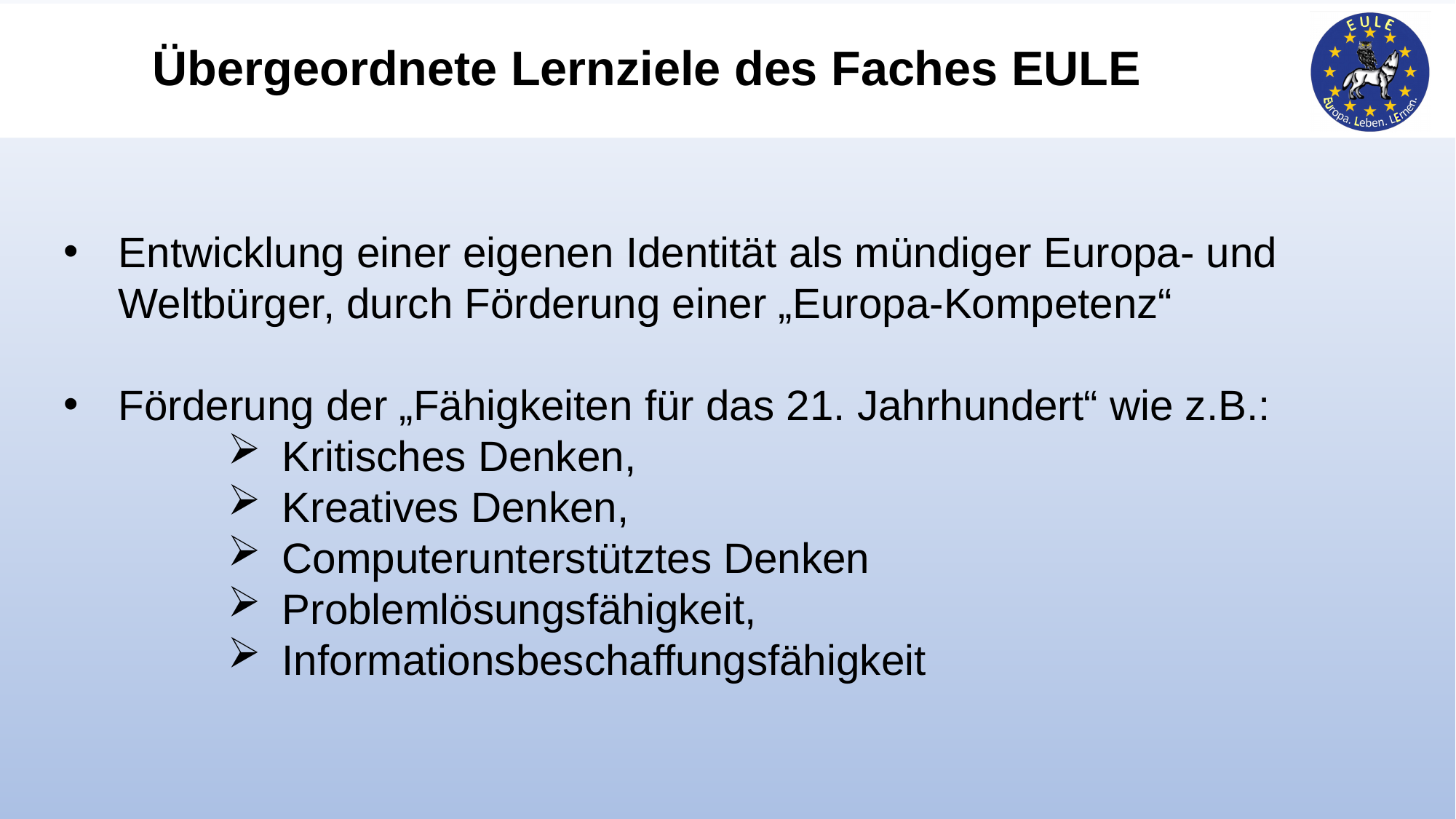

Übergeordnete Lernziele des Faches EULE

Entwicklung einer eigenen Identität als mündiger Europa- und Weltbürger, durch Förderung einer „Europa-Kompetenz“

Förderung der „Fähigkeiten für das 21. Jahrhundert“ wie z.B.:
Kritisches Denken,
Kreatives Denken,
Computerunterstütztes Denken
Problemlösungsfähigkeit,
Informationsbeschaffungsfähigkeit